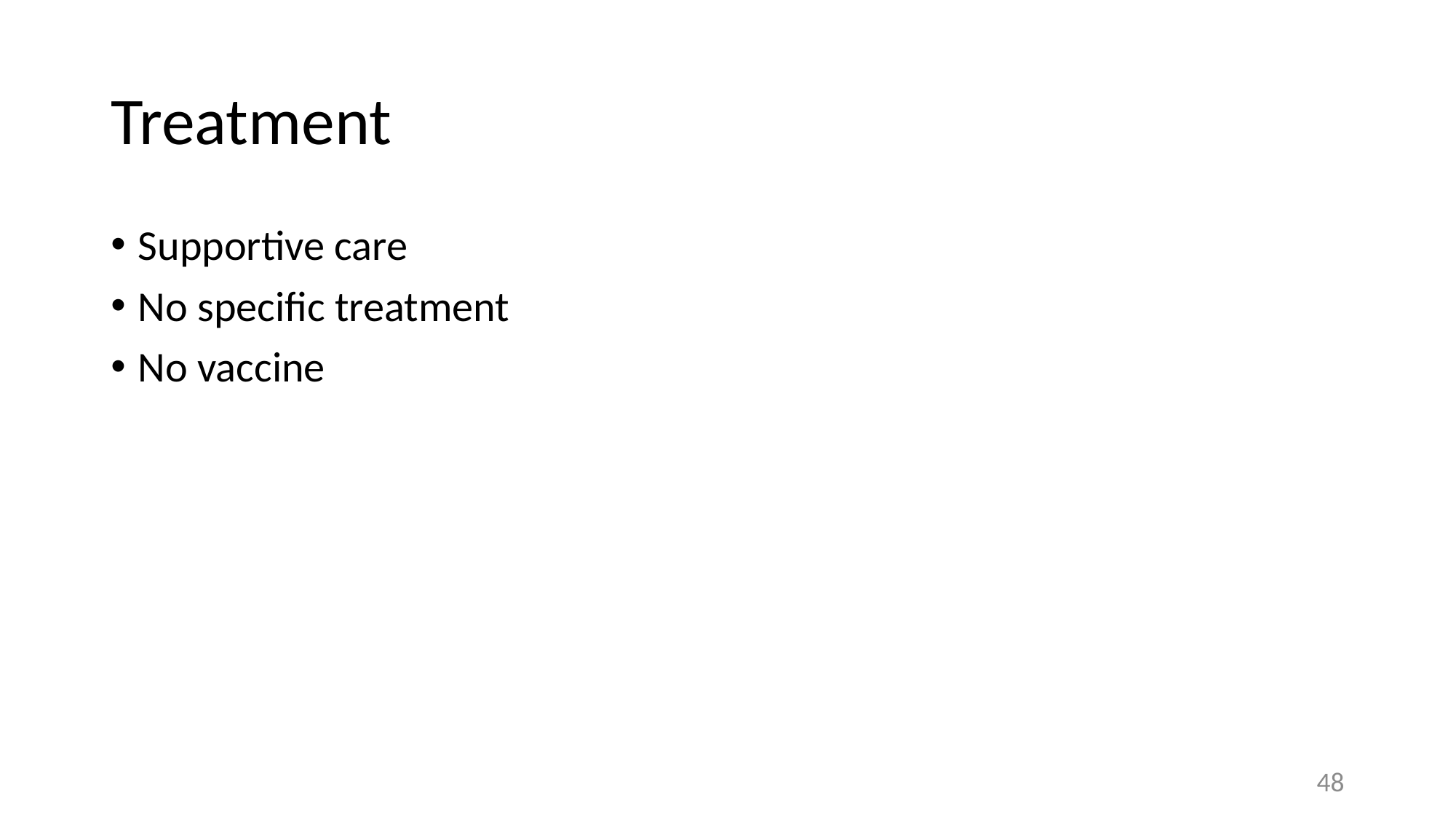

# Treatment
Supportive care
No specific treatment
No vaccine
48